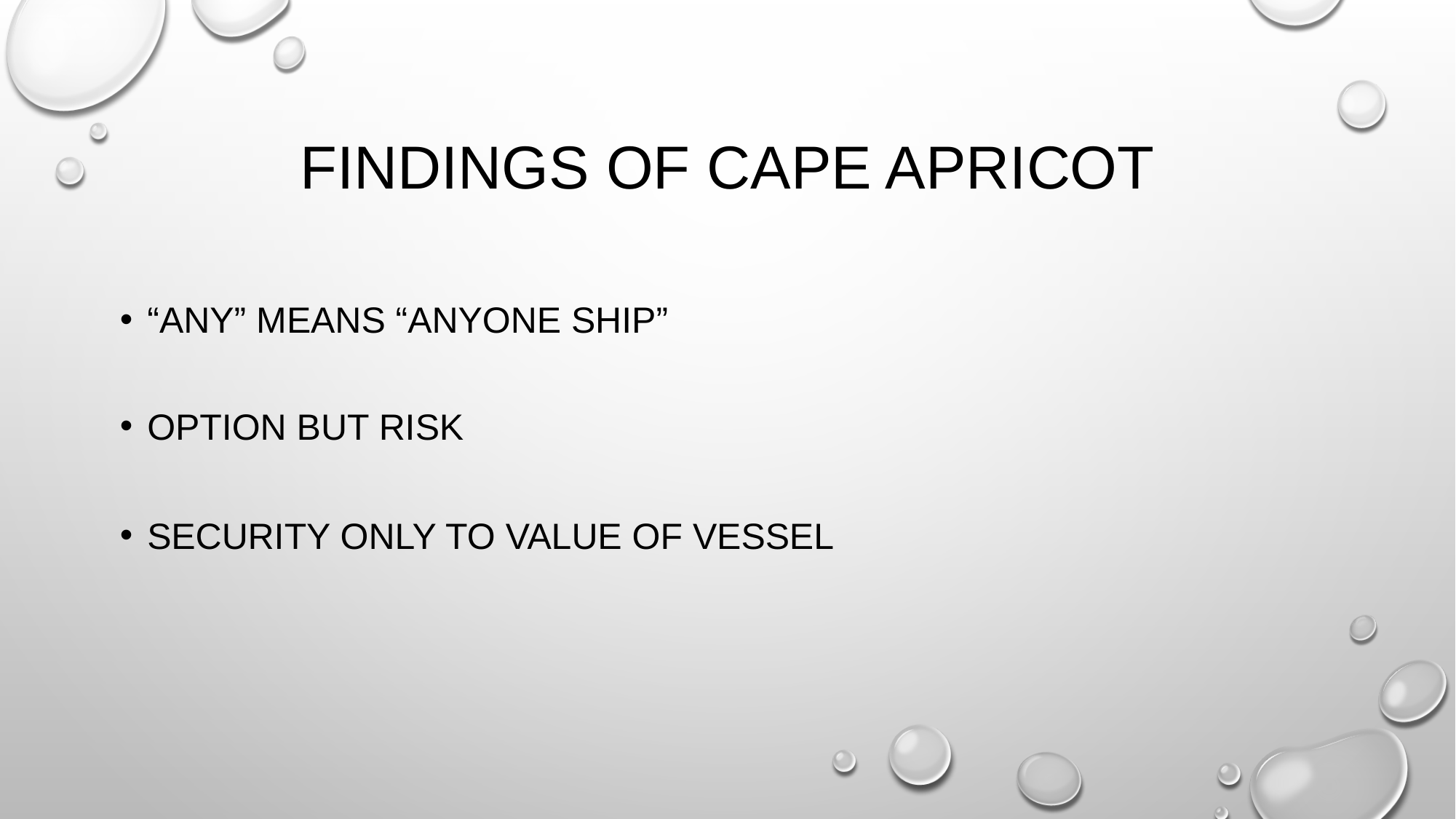

# Findings of cape apricot
“any” means “anyone ship”

Option but risk

Security only to value of vessel